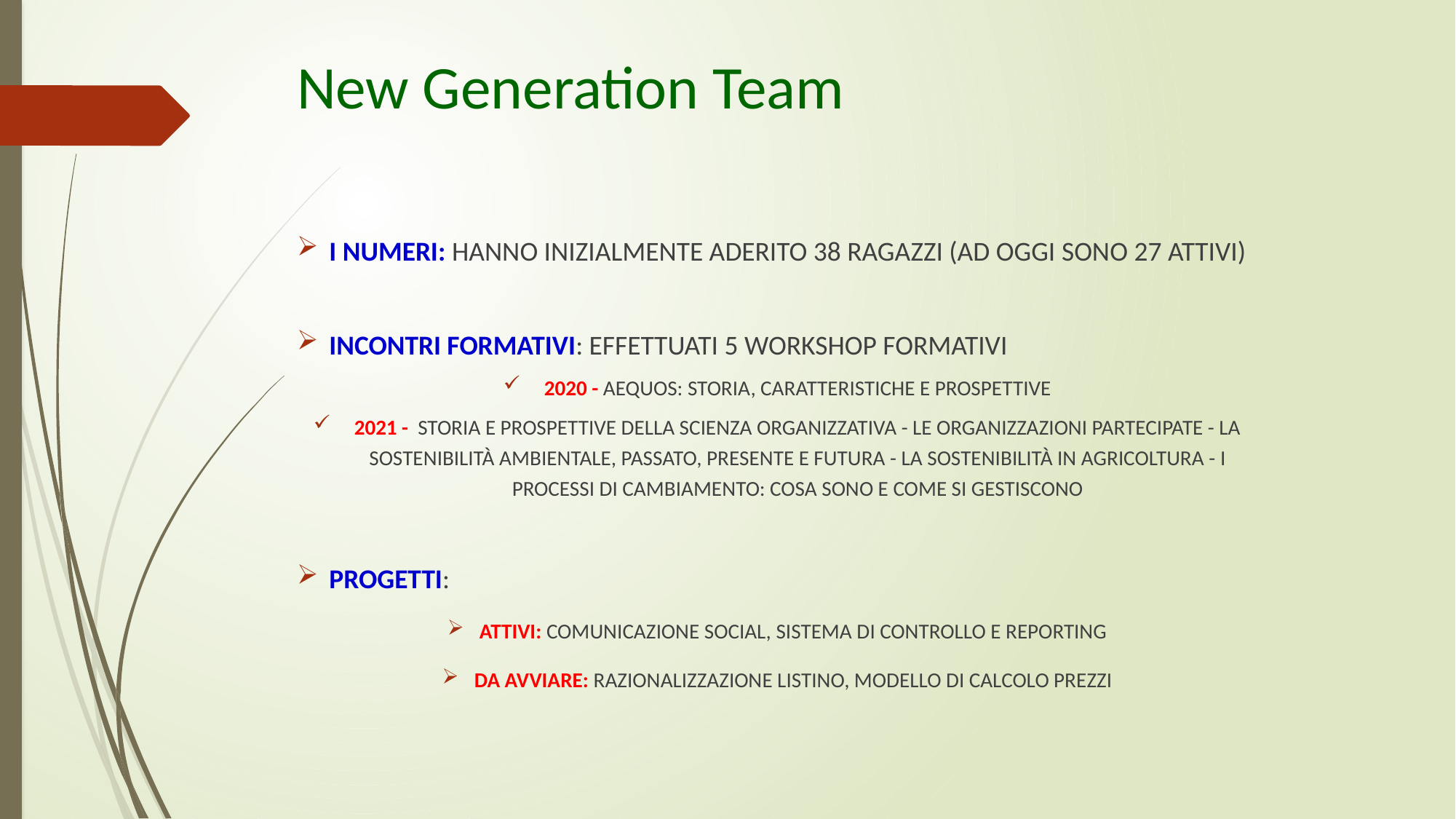

# New Generation Team

I NUMERI: HANNO INIZIALMENTE ADERITO 38 RAGAZZI (AD OGGI SONO 27 attivi)
INCONTRI FORMATIVI: EFFETTUATI 5 WORKSHOP FORMATIVI
2020 - AEQUOS: STORIA, CARATTERISTICHE E PROSPETTIVE
2021 -  STORIA E PROSPETTIVE DELLA SCIENZA ORGANIZZATIVA - LE ORGANIZZAZIONI PARTECIPATE - LA SOSTENIBILITà AMBIENTALE, PASSATO, PRESENTE E FUTURA - LA SOSTENIBILITà IN AGRICOLTURA - I PROCESSI DI CAMBIAMENTO: COSA SONO E COME SI GESTISCONO
PROGETTI:
ATTIVI: COMUNICAZIONE SOCIAL, SISTEMA DI CONTROLLO E REPORTING
DA AVVIARE: RAZIONALIZZAZIONE LISTINO, MODELLO DI CALCOLO PREZZI